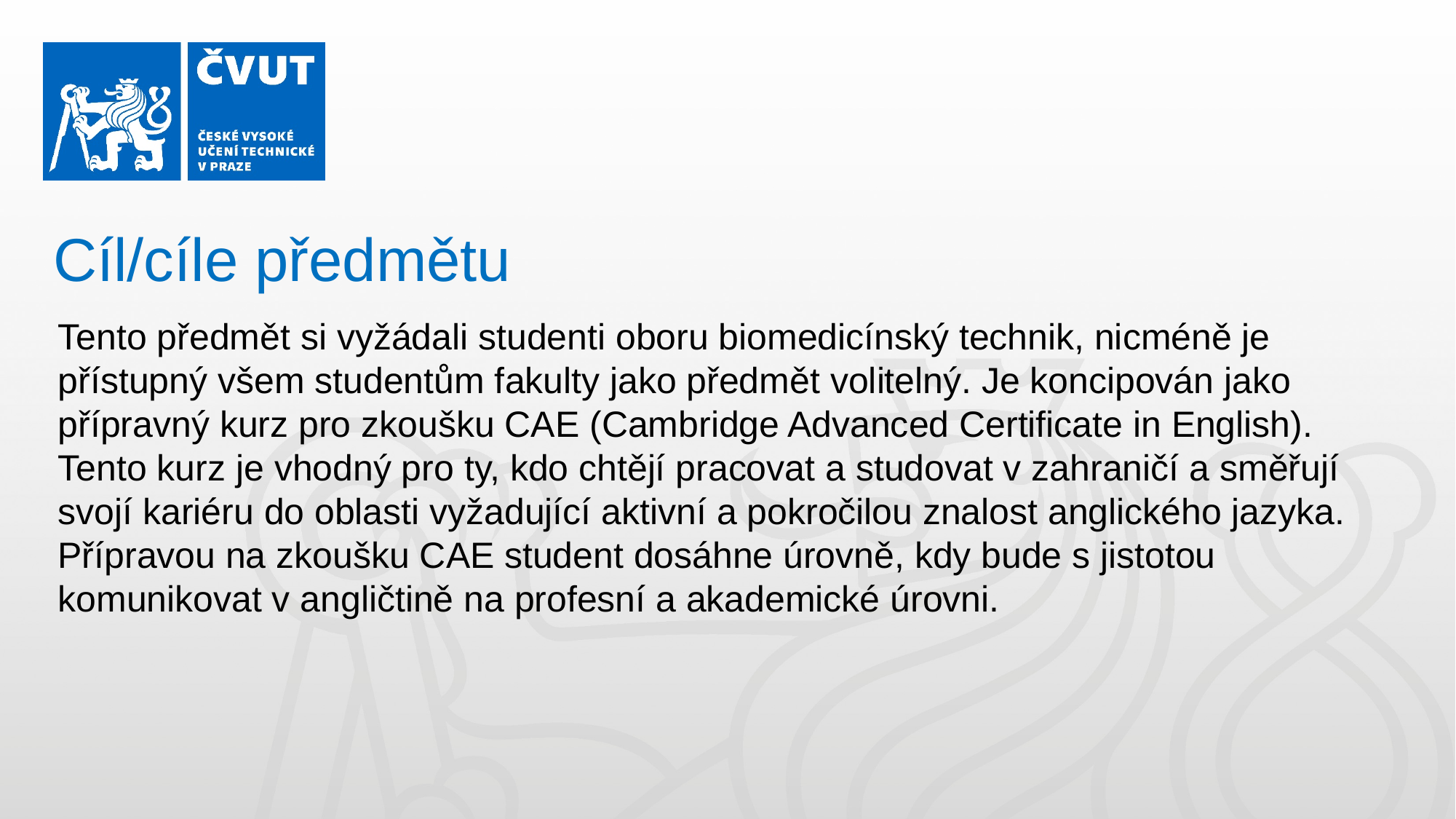

Cíl/cíle předmětu
Tento předmět si vyžádali studenti oboru biomedicínský technik, nicméně je přístupný všem studentům fakulty jako předmět volitelný. Je koncipován jako přípravný kurz pro zkoušku CAE (Cambridge Advanced Certificate in English). Tento kurz je vhodný pro ty, kdo chtějí pracovat a studovat v zahraničí a směřují svojí kariéru do oblasti vyžadující aktivní a pokročilou znalost anglického jazyka.
Přípravou na zkoušku CAE student dosáhne úrovně, kdy bude s jistotou komunikovat v angličtině na profesní a akademické úrovni.